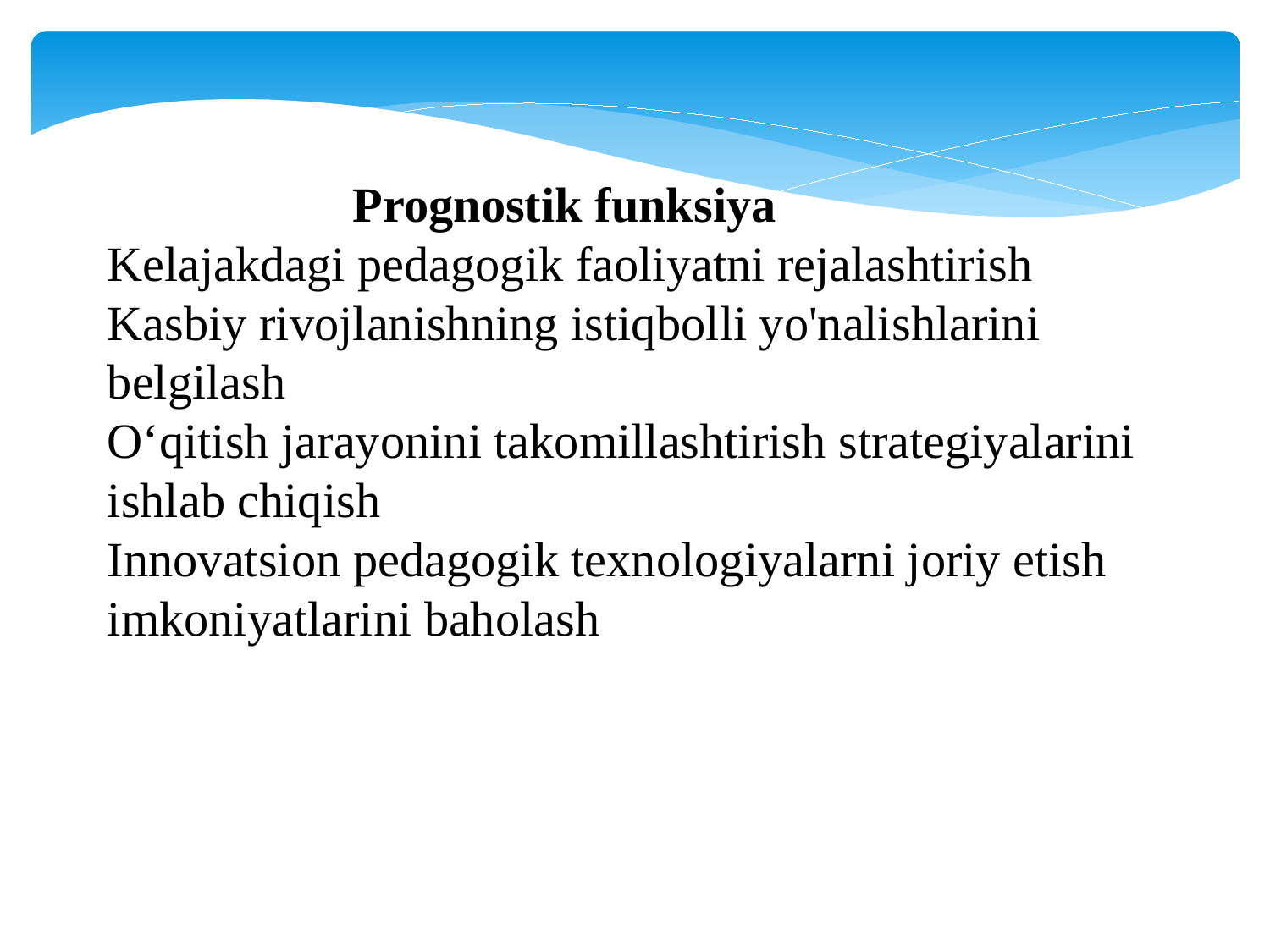

Prognostik funksiya
Kelajakdagi pedagogik faoliyatni rejalashtirish
Kasbiy rivojlanishning istiqbolli yo'nalishlarini belgilash
O‘qitish jarayonini takomillashtirish strategiyalarini ishlab chiqish
Innovatsion pedagogik texnologiyalarni joriy etish imkoniyatlarini baholash